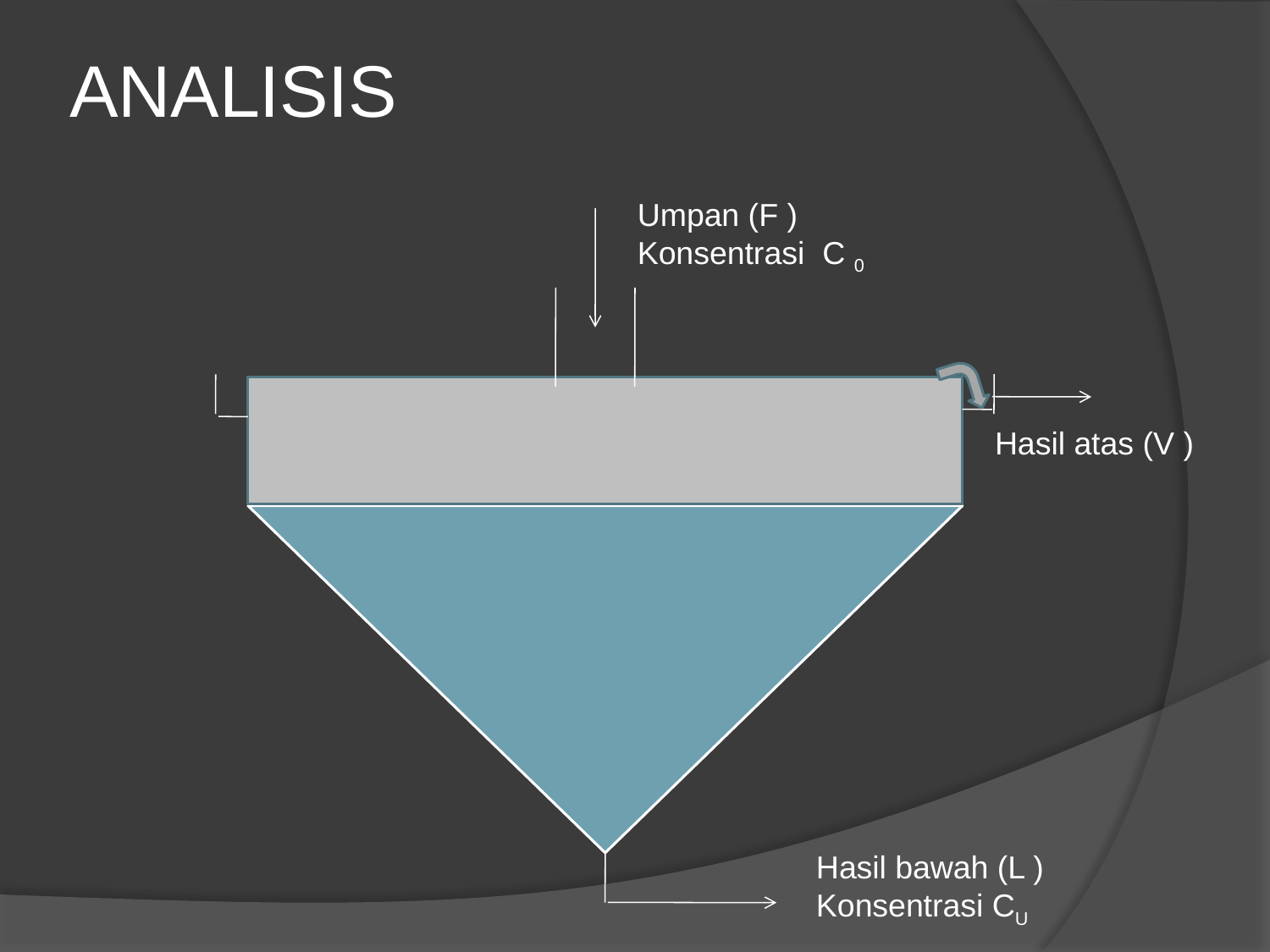

# ANALISIS
Umpan (F )
Konsentrasi  C 0

Hasil atas (V )

Hasil bawah (L )
Konsentrasi CU